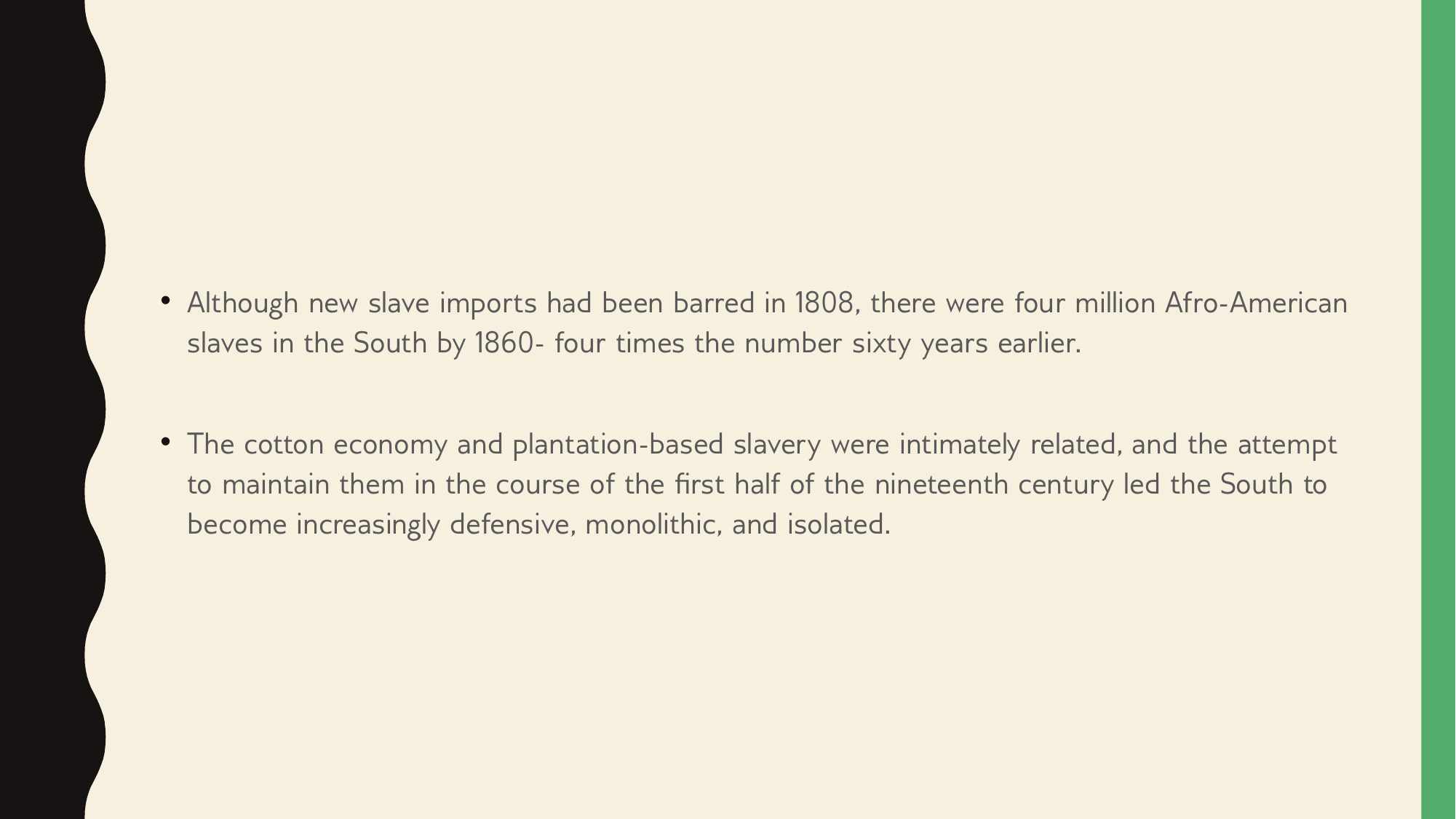

#
Although new slave imports had been barred in 1808, there were four million Afro-American slaves in the South by 1860- four times the number sixty years earlier.

The cotton economy and plantation-based slavery were intimately related, and the attempt to maintain them in the course of the first half of the nineteenth century led the South to become increasingly defensive, monolithic, and isolated.